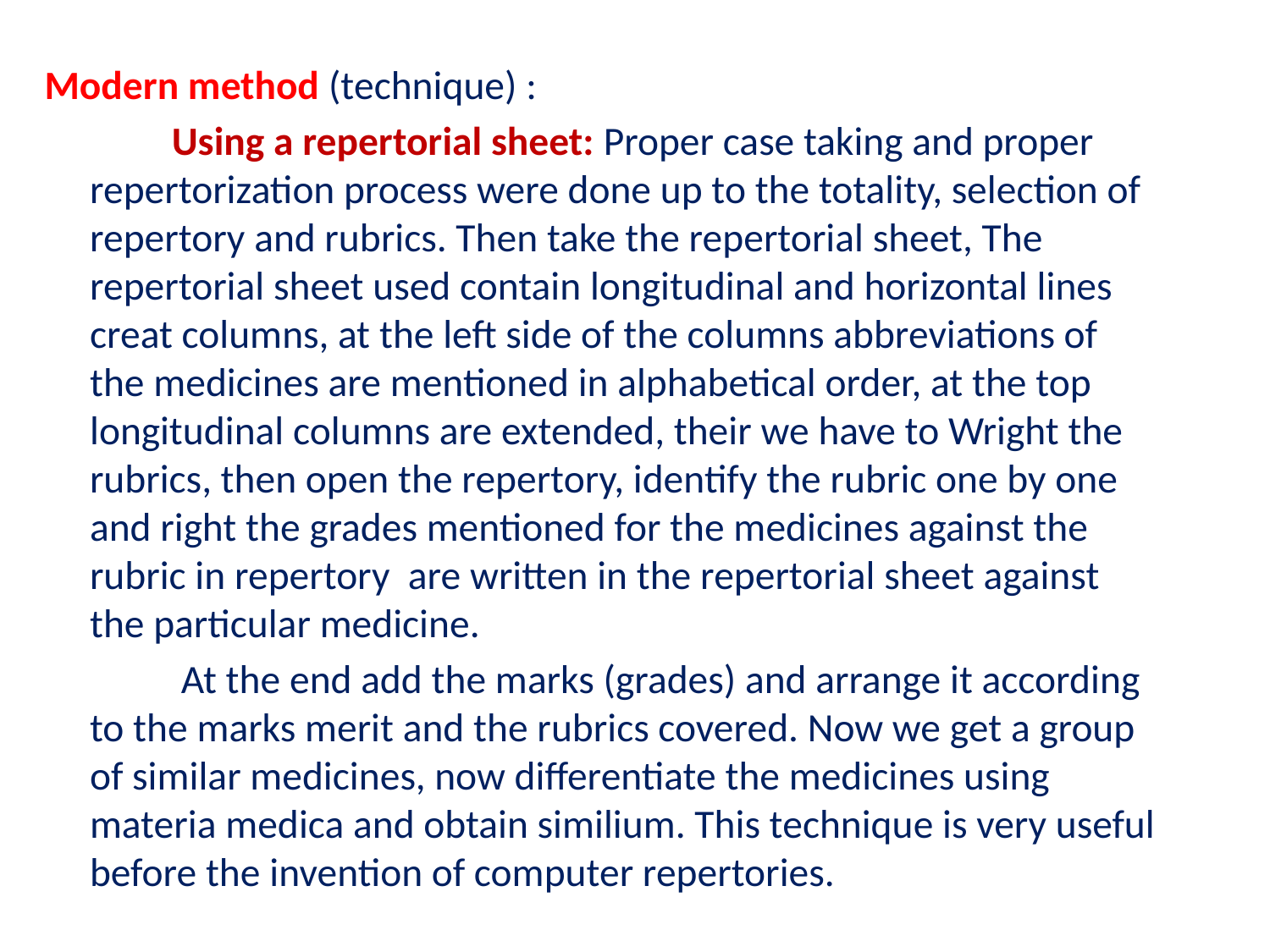

Modern method (technique) :
              Using a repertorial sheet: Proper case taking and proper repertorization process were done up to the totality, selection of repertory and rubrics. Then take the repertorial sheet, The repertorial sheet used contain longitudinal and horizontal lines creat columns, at the left side of the columns abbreviations of the medicines are mentioned in alphabetical order, at the top longitudinal columns are extended, their we have to Wright the rubrics, then open the repertory, identify the rubric one by one and right the grades mentioned for the medicines against the rubric in repertory  are written in the repertorial sheet against the particular medicine.
               At the end add the marks (grades) and arrange it according to the marks merit and the rubrics covered. Now we get a group of similar medicines, now differentiate the medicines using materia medica and obtain similium. This technique is very useful before the invention of computer repertories.